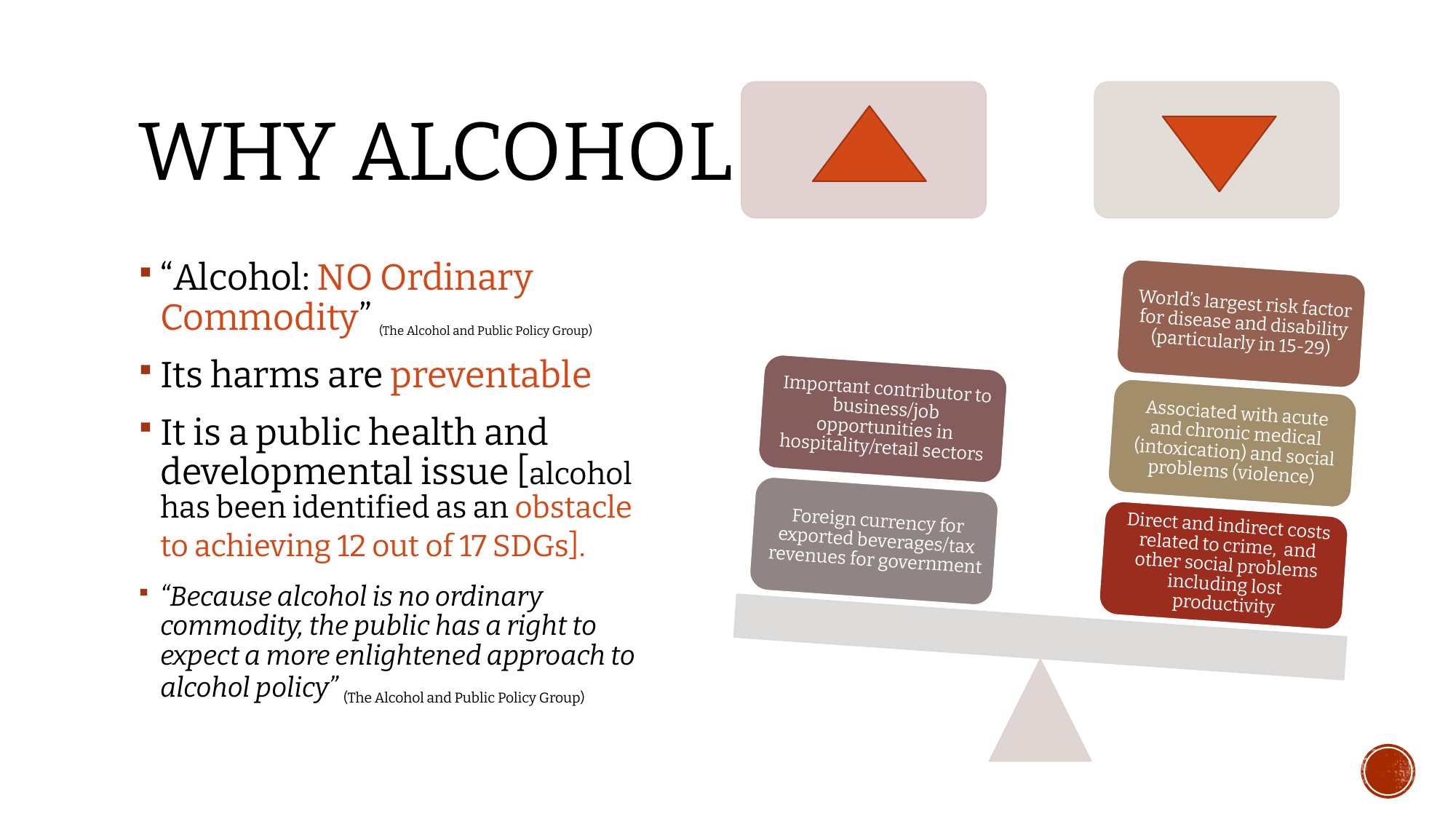

# Why alcohol

Direct and indirect costs related to crime,  and other social problems including lost productivity
Associated with acute and chronic medical (intoxication) and social problems (violence)
World’s largest risk factor for disease and disability (particularly in 15-29)
Foreign currency for exported beverages/tax revenues for government
Important contributor to business/job opportunities in hospitality/retail sectors

“Alcohol: NO Ordinary Commodity” (The Alcohol and Public Policy Group)
Its harms are preventable
It is a public health and developmental issue [alcohol has been identified as an obstacle to achieving 12 out of 17 SDGs].
“Because alcohol is no ordinary commodity, the public has a right to expect a more enlightened approach to alcohol policy” (The Alcohol and Public Policy Group)